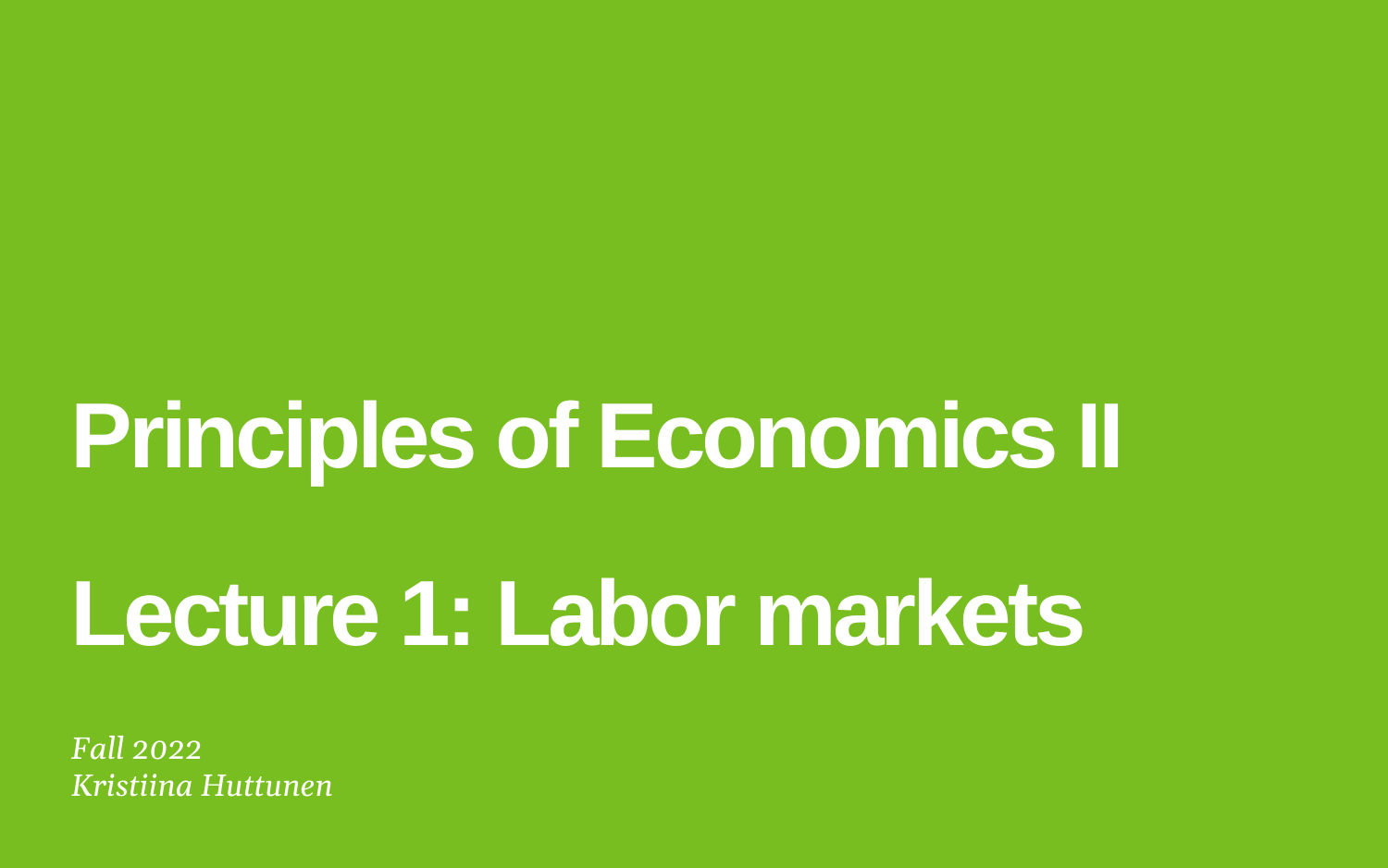

# Principles of Economics II Lecture 1: Labor markets
Fall 2022
Kristiina Huttunen